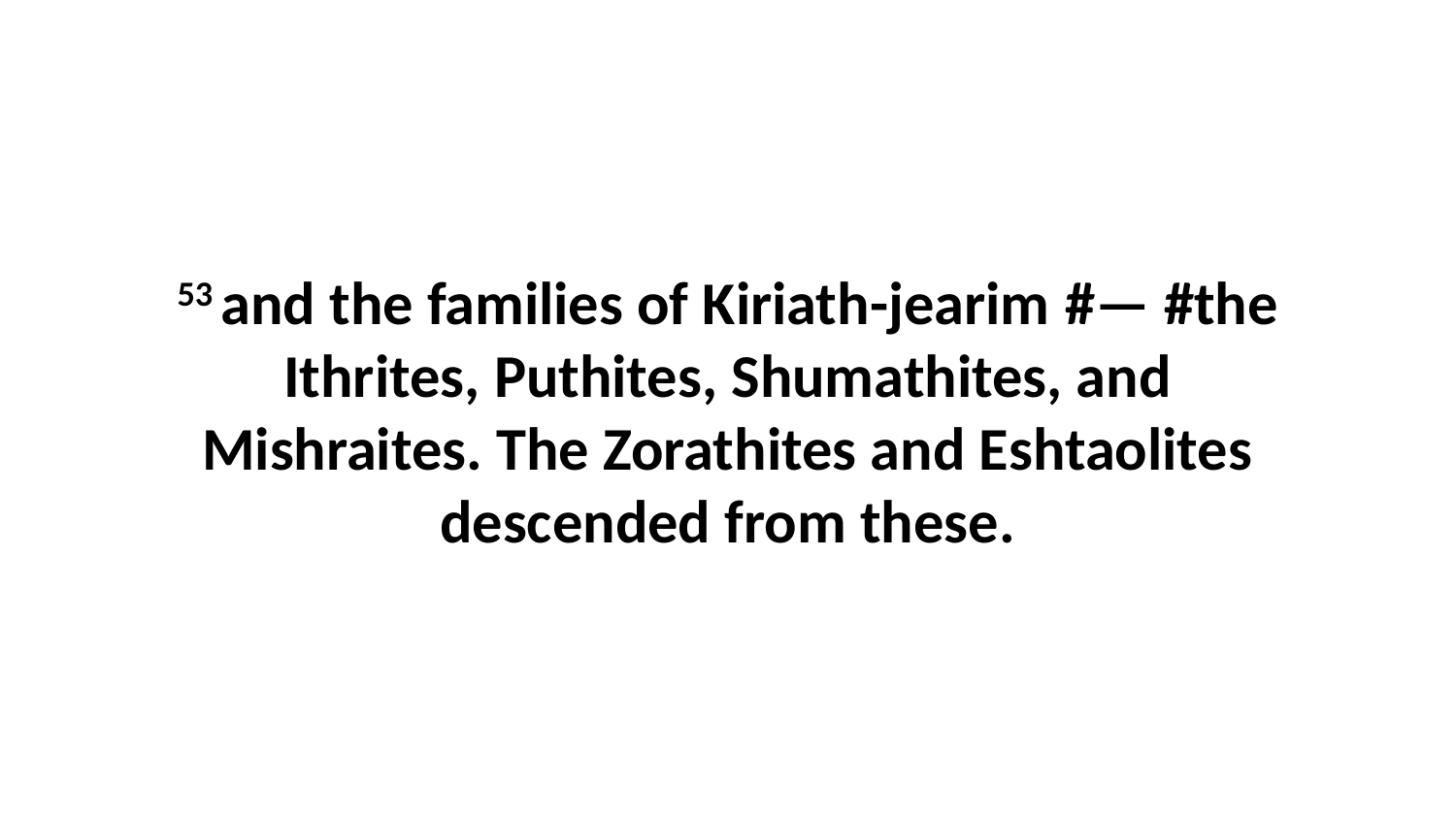

53 and the families of Kiriath-jearim #— #the Ithrites, Puthites, Shumathites, and Mishraites. The Zorathites and Eshtaolites descended from these.